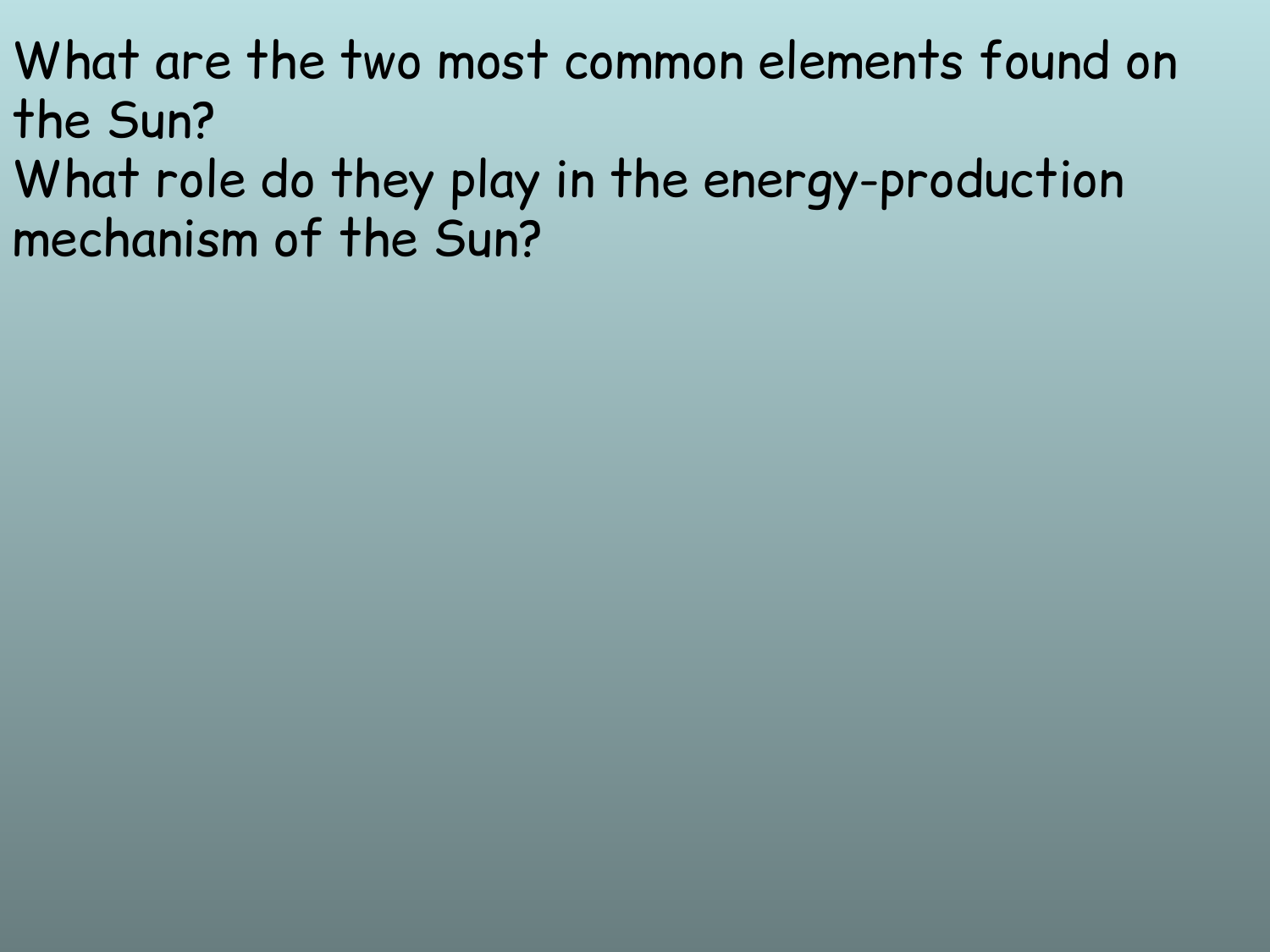

What are the two most common elements found on the Sun?
What role do they play in the energy-production mechanism of the Sun?